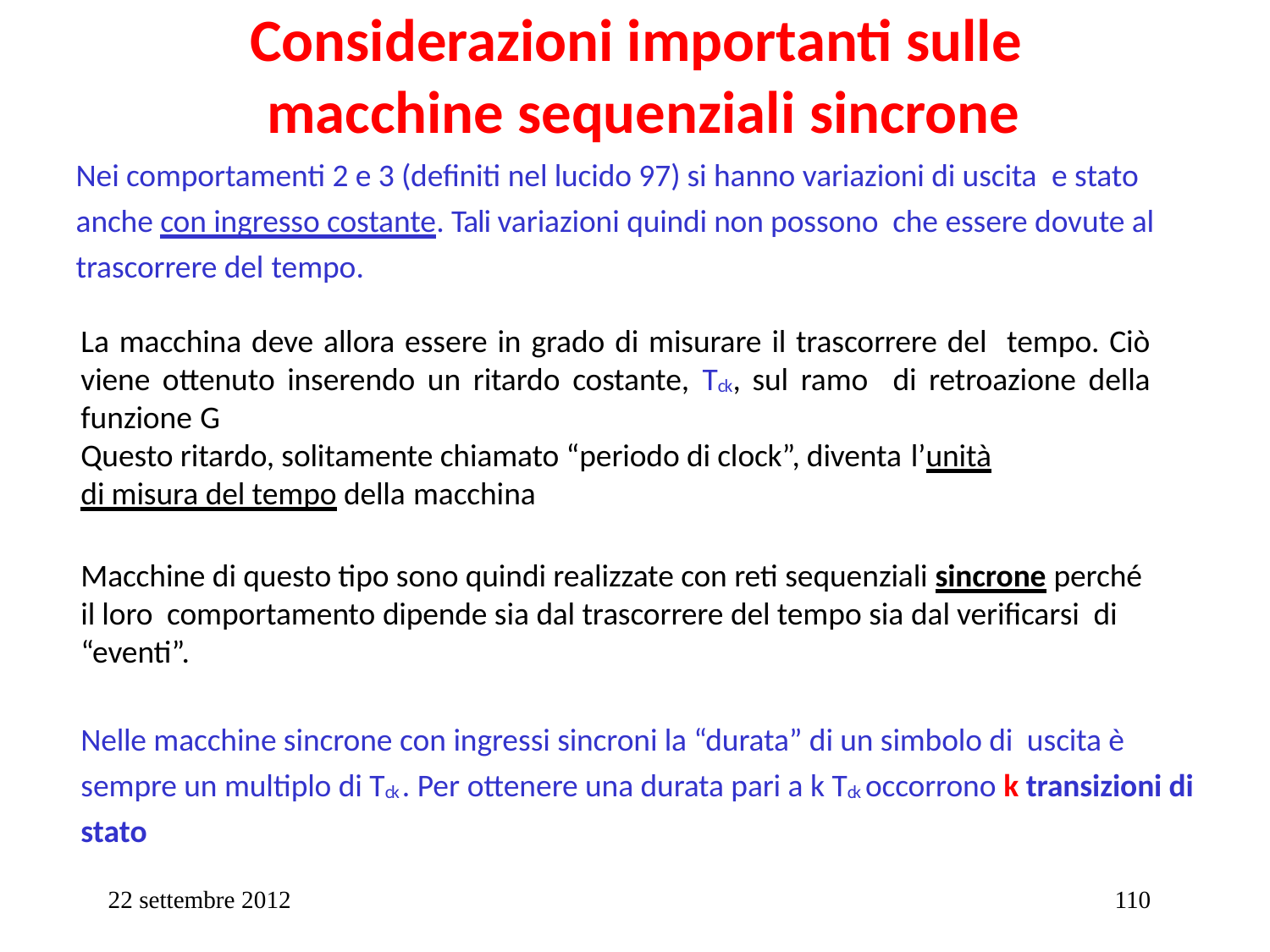

# Considerazioni importanti sulle  macchine sequenziali sincrone
Nei comportamenti 2 e 3 (definiti nel lucido 97) si hanno variazioni di uscita  e stato anche con ingresso costante. Tali variazioni quindi non possono  che essere dovute al trascorrere del tempo.

La macchina deve allora essere in grado di misurare il trascorrere del  tempo. Ciò viene ottenuto inserendo un ritardo costante, Tck, sul ramo  di retroazione della funzione G
Questo ritardo, solitamente chiamato “periodo di clock”, diventa l’unità
di misura del tempo della macchina

Macchine di questo tipo sono quindi realizzate con reti sequenziali sincrone perché
il loro  comportamento dipende sia dal trascorrere del tempo sia dal verificarsi  di “eventi”.

Nelle macchine sincrone con ingressi sincroni la “durata” di un simbolo di  uscita è sempre un multiplo di Tck . Per ottenere una durata pari a k Tck  occorrono k transizioni di stato
110
22 settembre 2012